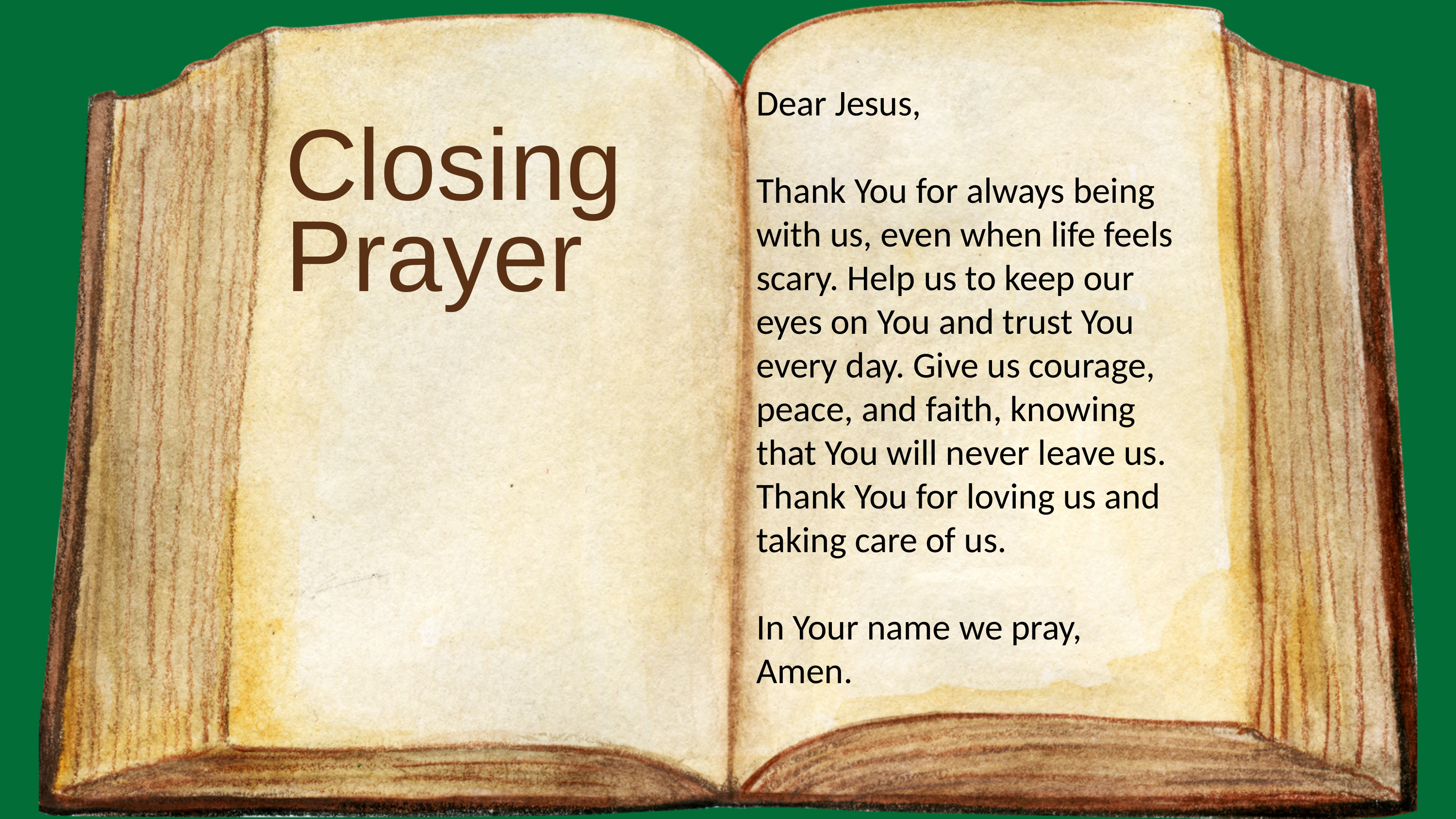

Dear Jesus,

Thank You for always being with us, even when life feels scary. Help us to keep our eyes on You and trust You every day. Give us courage, peace, and faith, knowing that You will never leave us. Thank You for loving us and taking care of us.

In Your name we pray,
Amen.

Closing Prayer